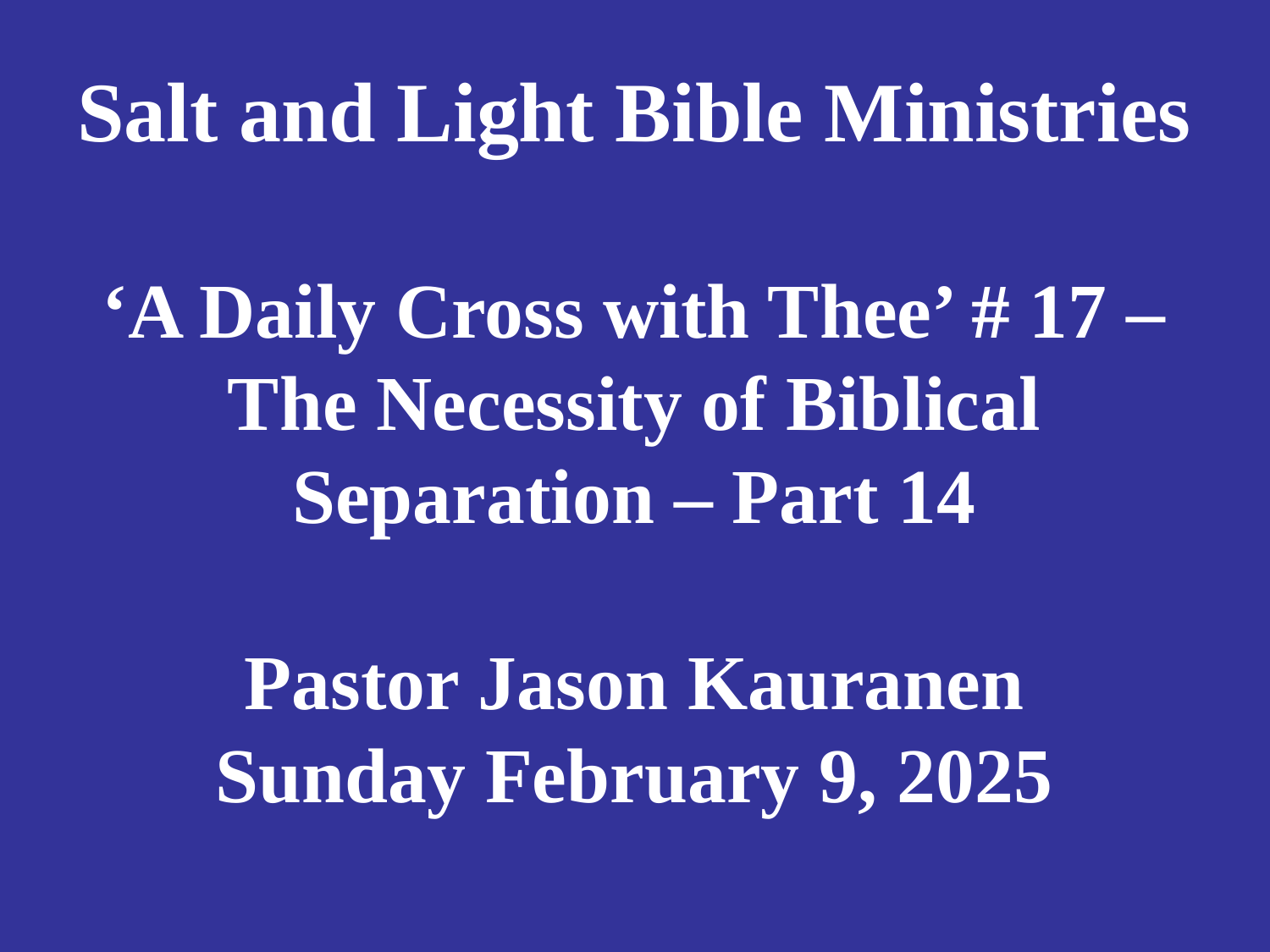

# Salt and Light Bible Ministries ‘A Daily Cross with Thee’ # 17 – The Necessity of Biblical Separation – Part 14 Pastor Jason Kauranen Sunday February 9, 2025